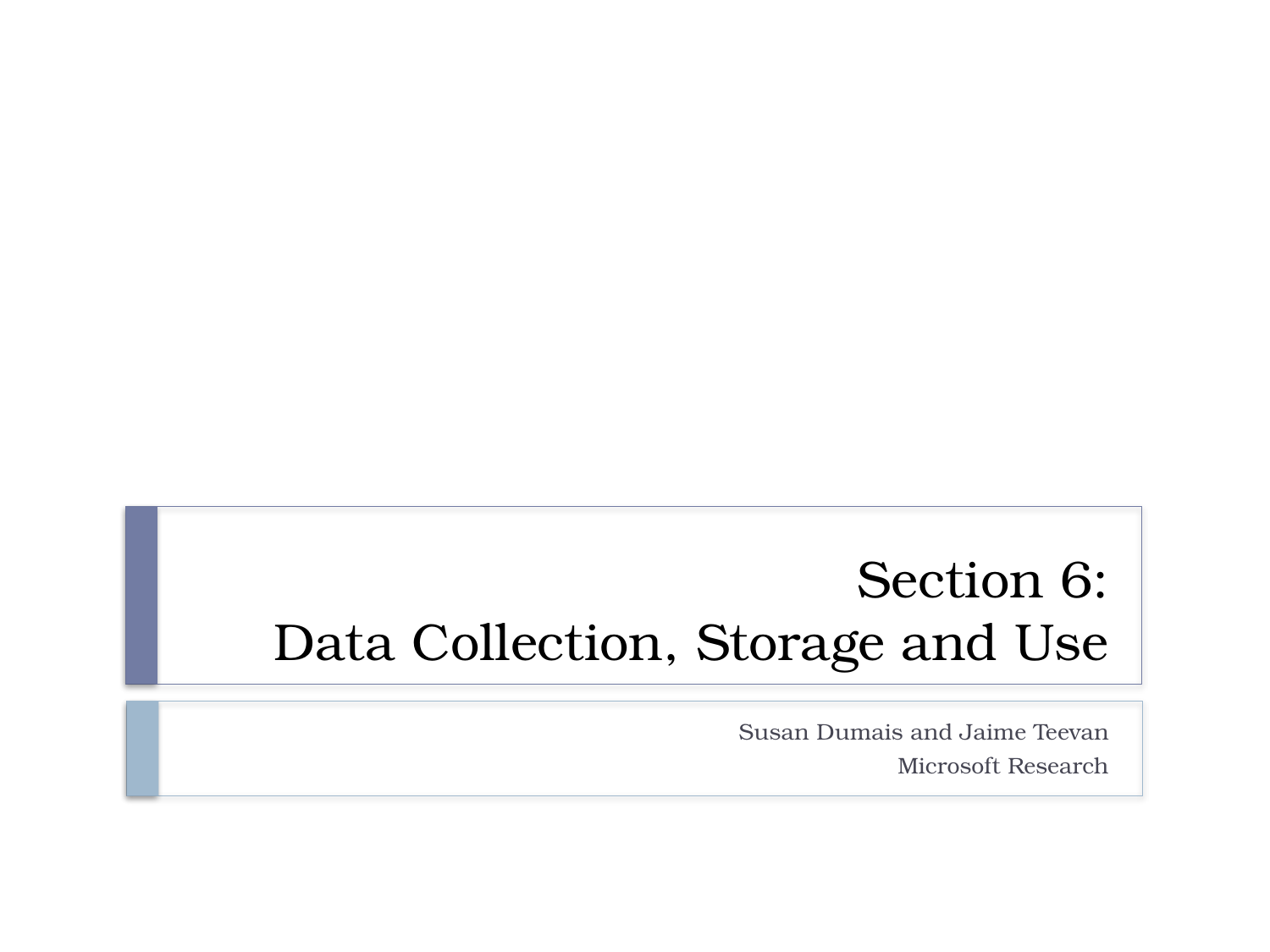

# Section 6: Data Collection, Storage and Use
Susan Dumais and Jaime Teevan
Microsoft Research